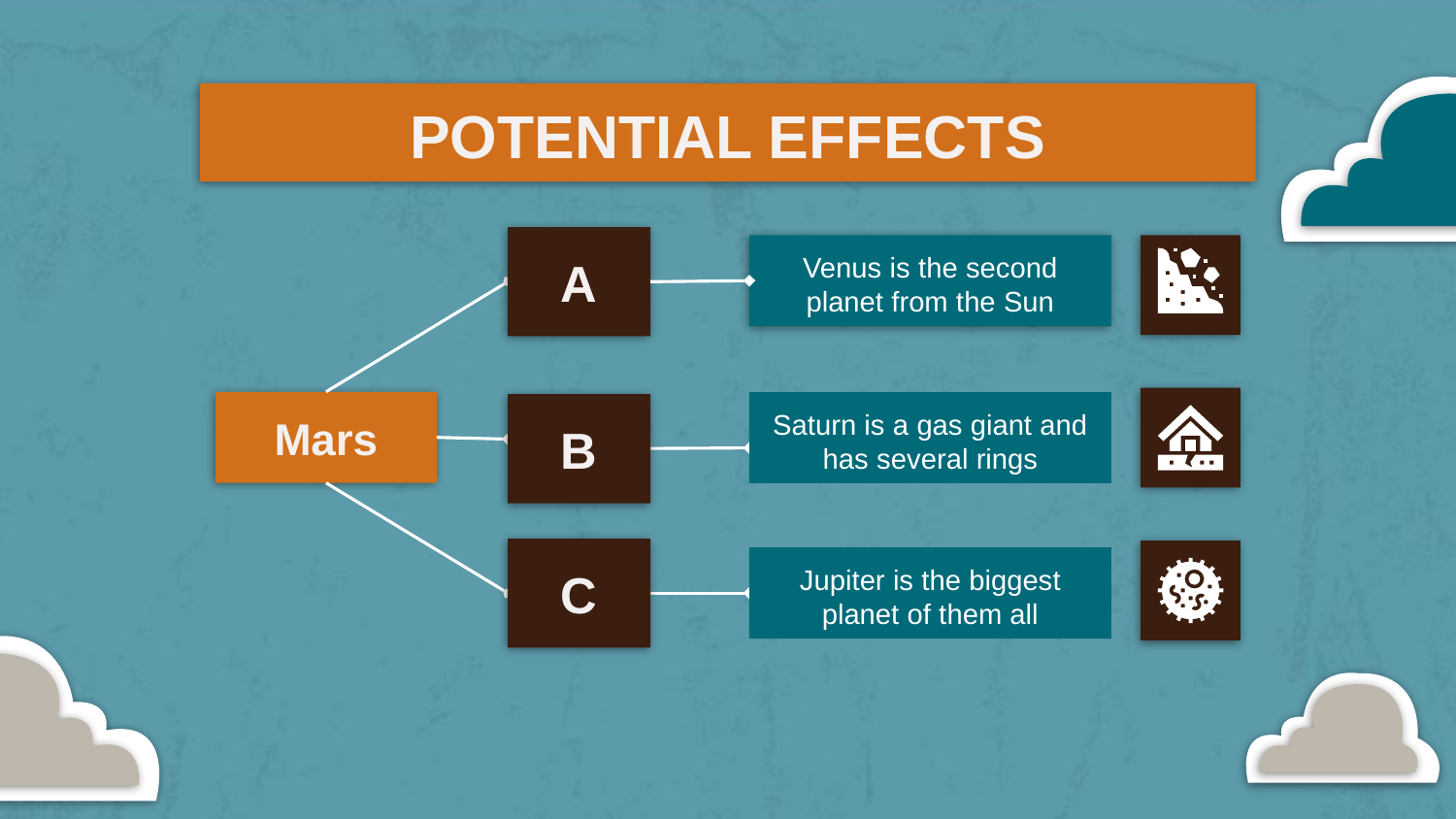

# POTENTIAL EFFECTS
A
Venus is the second planet from the Sun

Mars
Saturn is a gas giant and has several rings

B

C

Jupiter is the biggest planet of them all